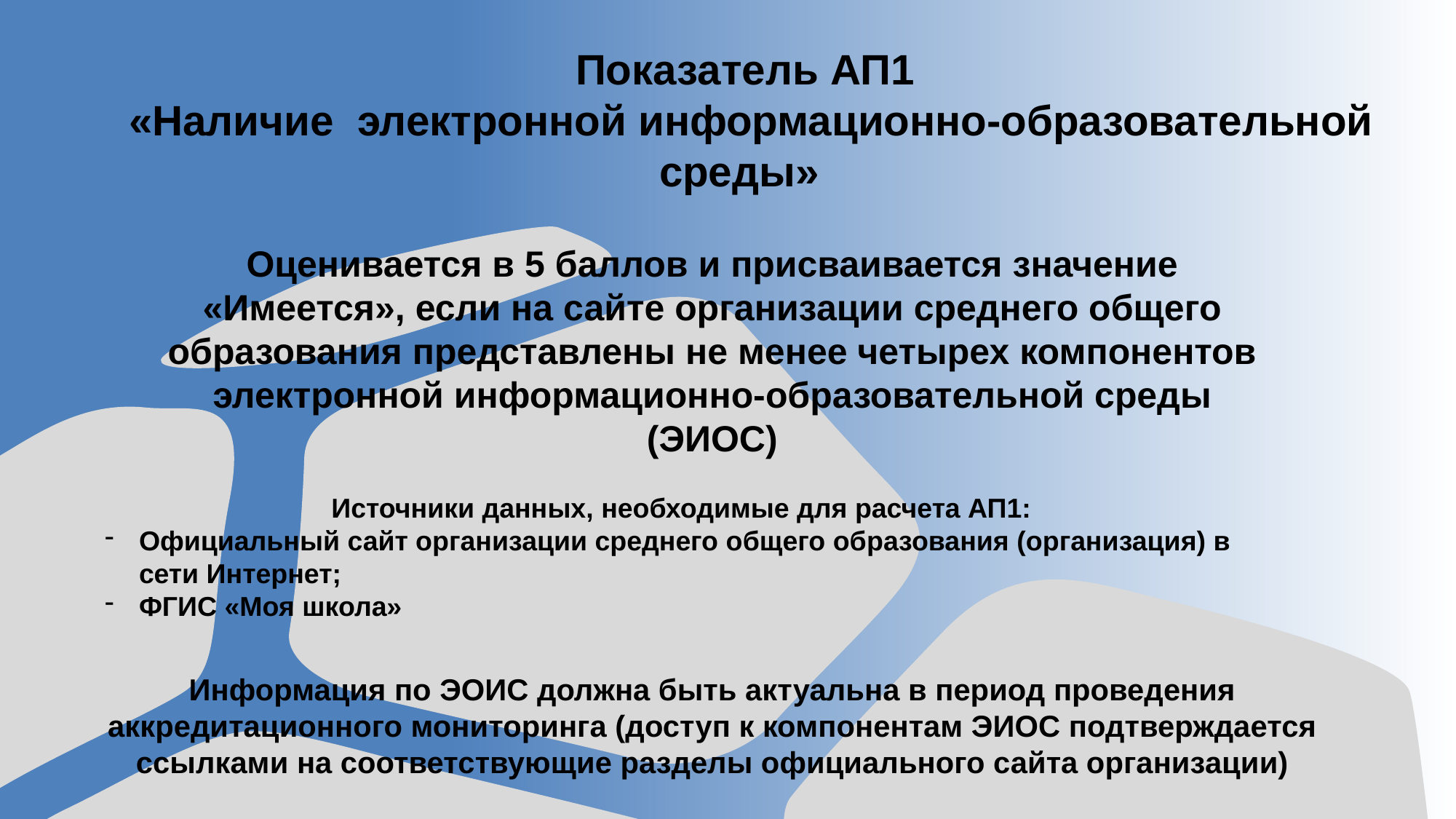

Показатель АП1
 «Наличие  электронной информационно-образовательной среды»
Оценивается в 5 баллов и присваивается значение «Имеется», если на сайте организации среднего общего образования представлены не менее четырех компонентов электронной информационно-образовательной среды (ЭИОС)
Источники данных, необходимые для расчета АП1:
Официальный сайт организации среднего общего образования (организация) в сети Интернет;
ФГИС «Моя школа»
Информация по ЭОИС должна быть актуальна в период проведения аккредитационного мониторинга (доступ к компонентам ЭИОС подтверждается ссылками на соответствующие разделы официального сайта организации)